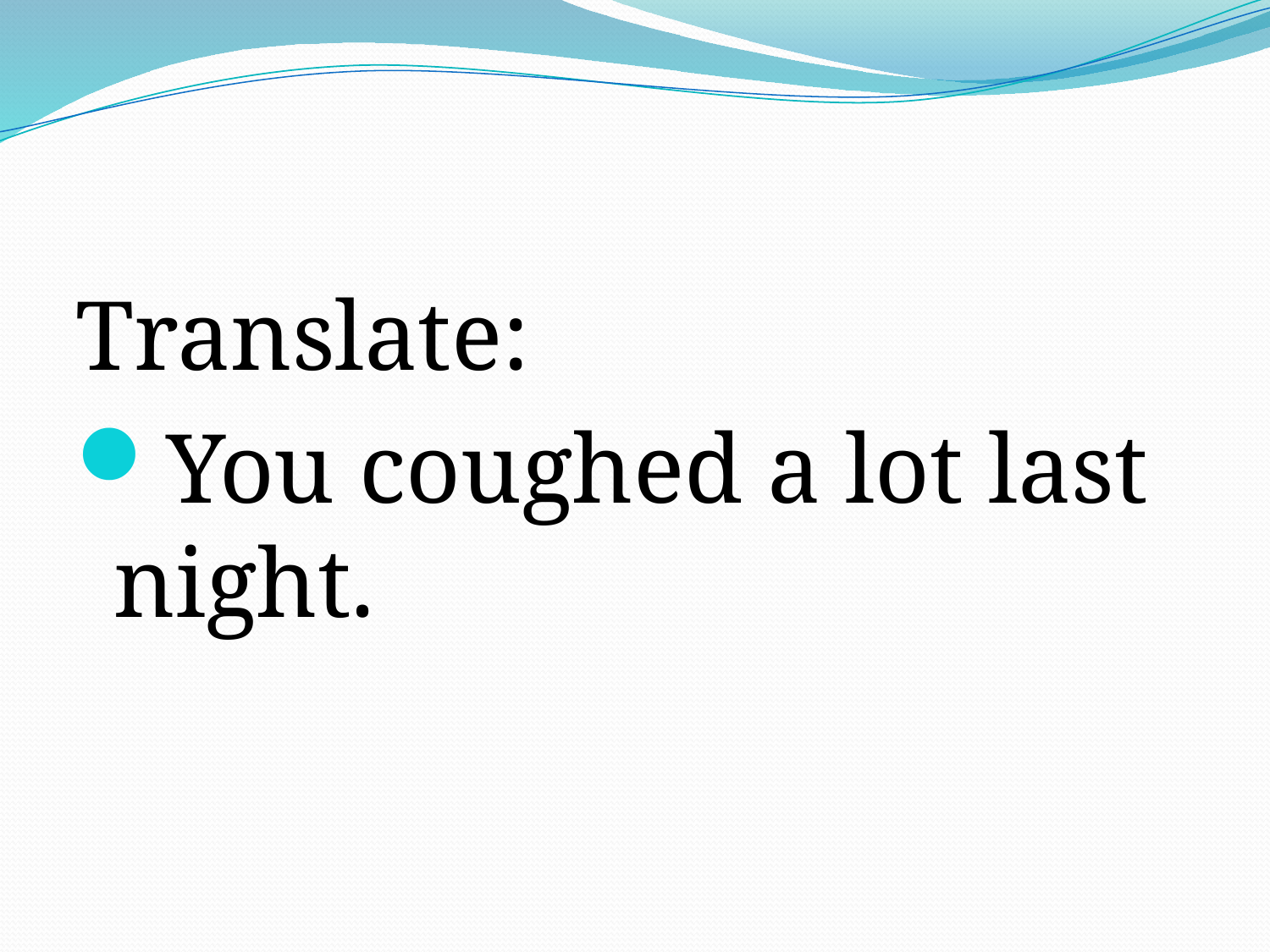

#
Translate:
You coughed a lot last night.